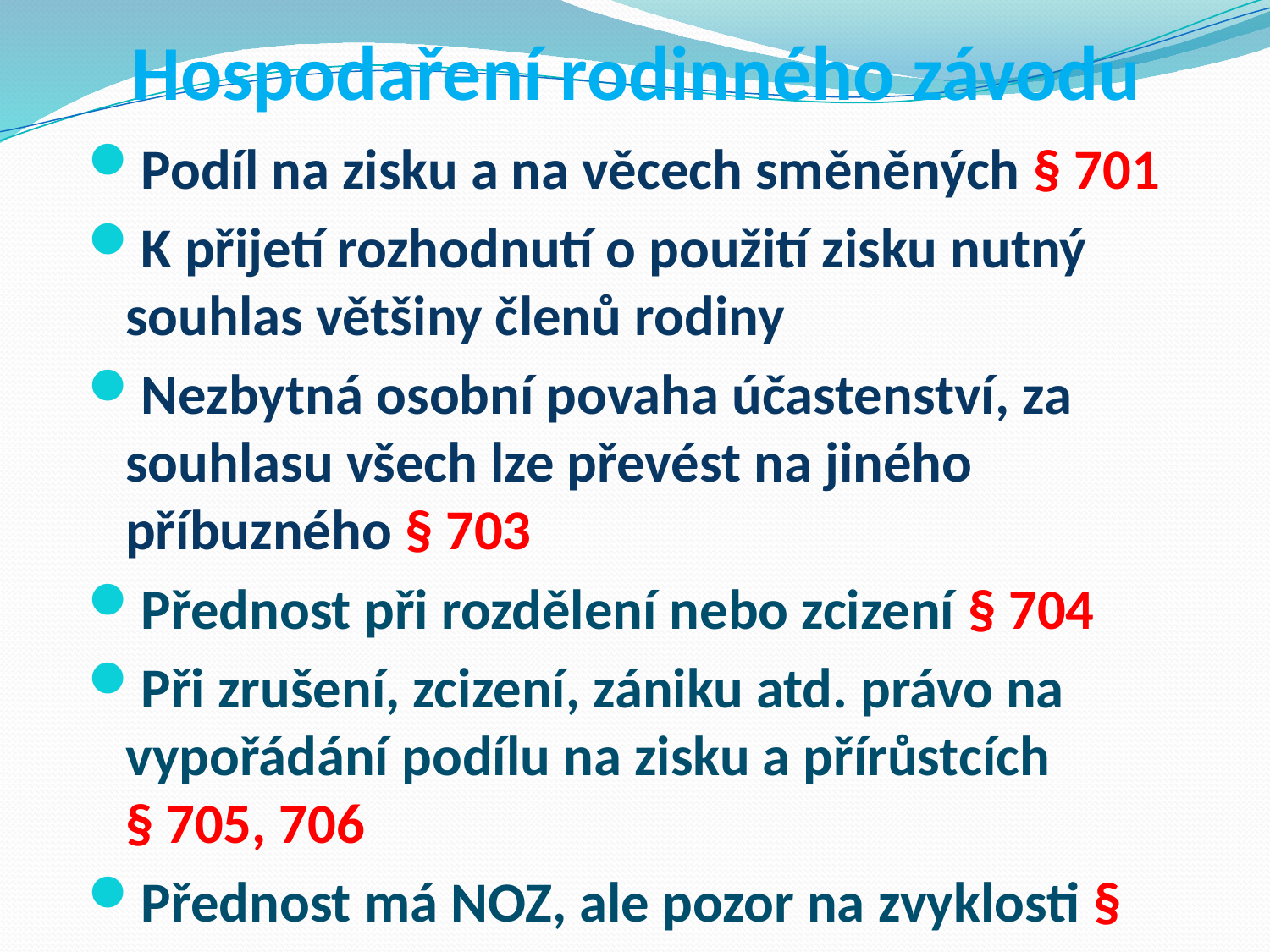

# Hospodaření rodinného závodu
Podíl na zisku a na věcech směněných § 701
K přijetí rozhodnutí o použití zisku nutný souhlas většiny členů rodiny
Nezbytná osobní povaha účastenství, za souhlasu všech lze převést na jiného příbuzného § 703
Přednost při rozdělení nebo zcizení § 704
Při zrušení, zcizení, zániku atd. právo na vypořádání podílu na zisku a přírůstcích          § 705, 706
Přednost má NOZ, ale pozor na zvyklosti § 707